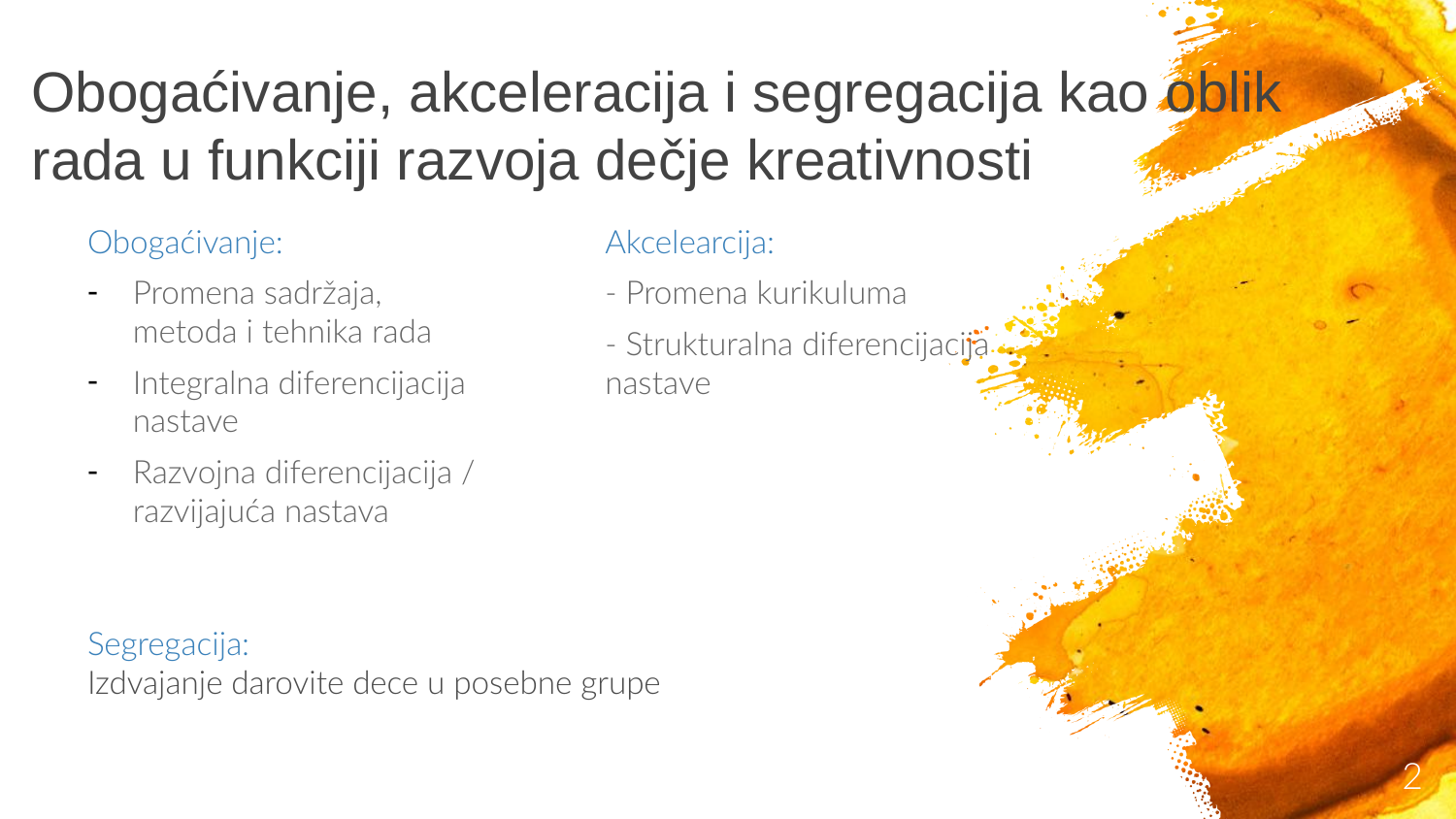

# Obogaćivanje, akceleracija i segregacija kao oblik rada u funkciji razvoja dečje kreativnosti
Obogaćivanje:
Promena sadržaja, metoda i tehnika rada
Integralna diferencijacija nastave
Razvojna diferencijacija / razvijajuća nastava
Akcelearcija:
- Promena kurikuluma
- Strukturalna diferencijacija nastave

Segregacija:
Izdvajanje darovite dece u posebne grupe
2